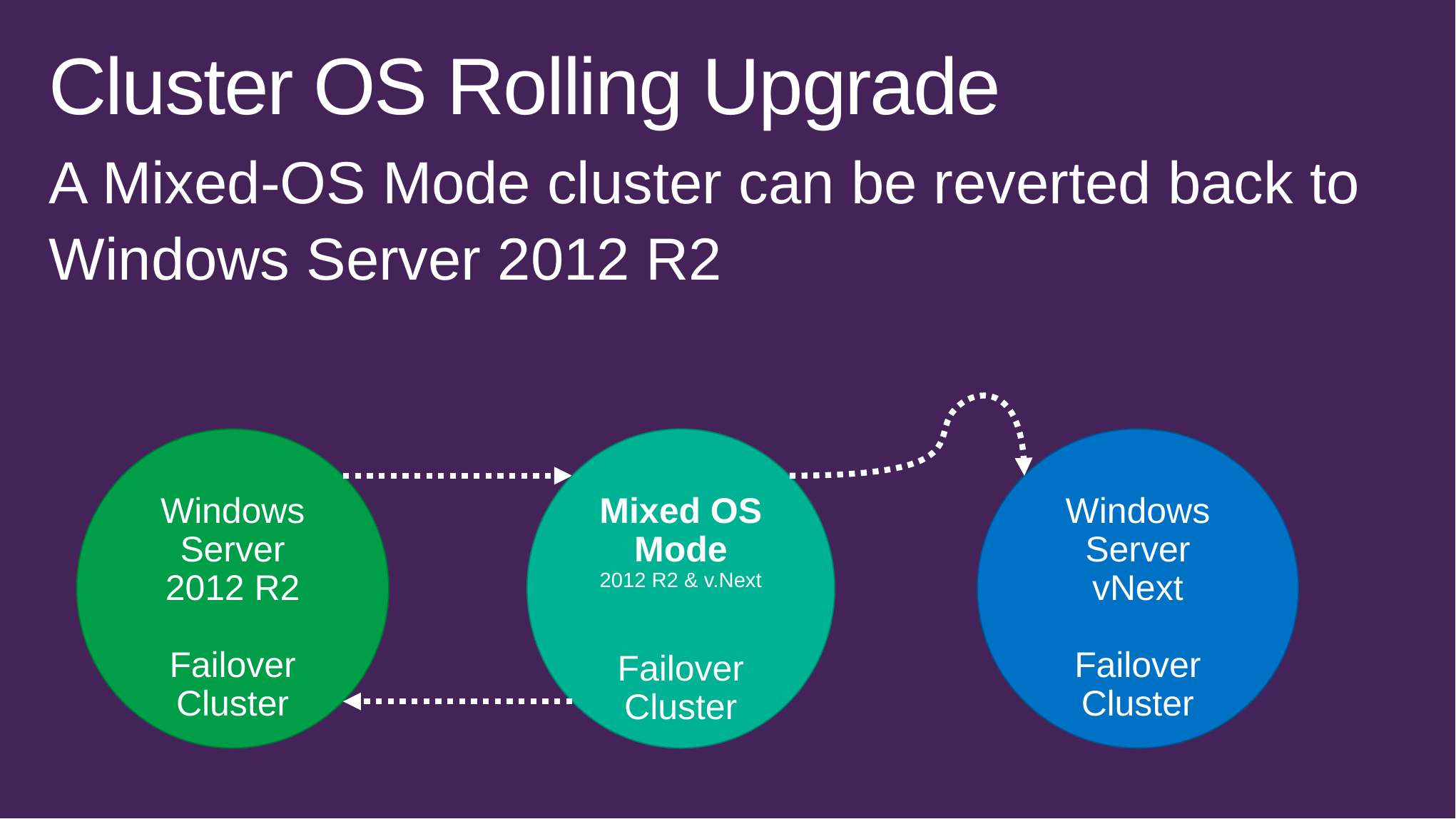

# Cluster OS Rolling Upgrade
A Mixed-OS Mode cluster can be reverted back to
Windows Server 2012 R2
Windows
Server
2012 R2

Failover
Cluster
Mixed OS Mode
2012 R2 & v.Next

Failover
Cluster
Windows
Server
vNext

Failover
Cluster